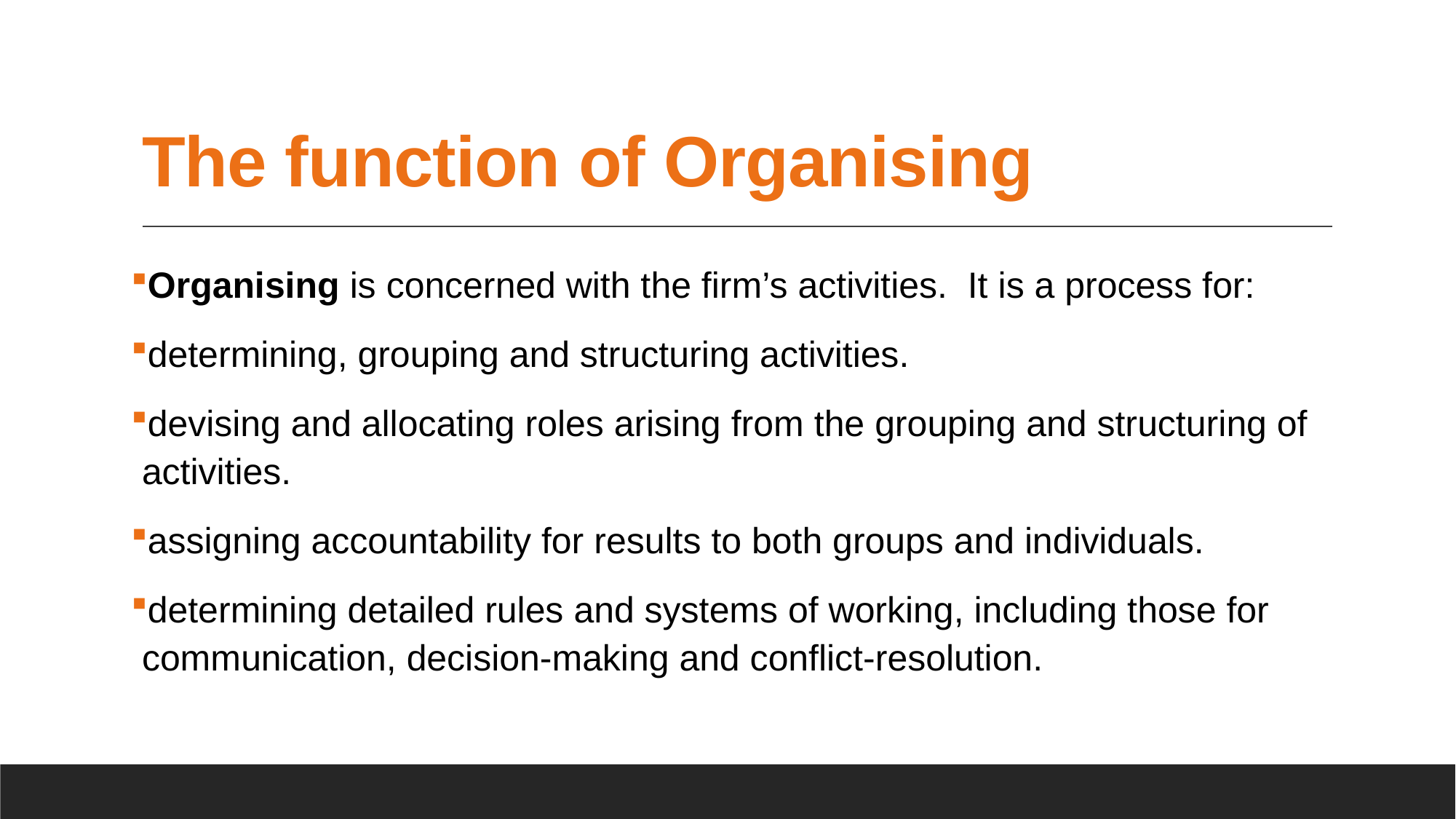

# The function of Organising
Organising is concerned with the firm’s activities.  It is a process for:
determining, grouping and structuring activities.
devising and allocating roles arising from the grouping and structuring of activities.
assigning accountability for results to both groups and individuals.
determining detailed rules and systems of working, including those for communication, decision-making and conflict-resolution.